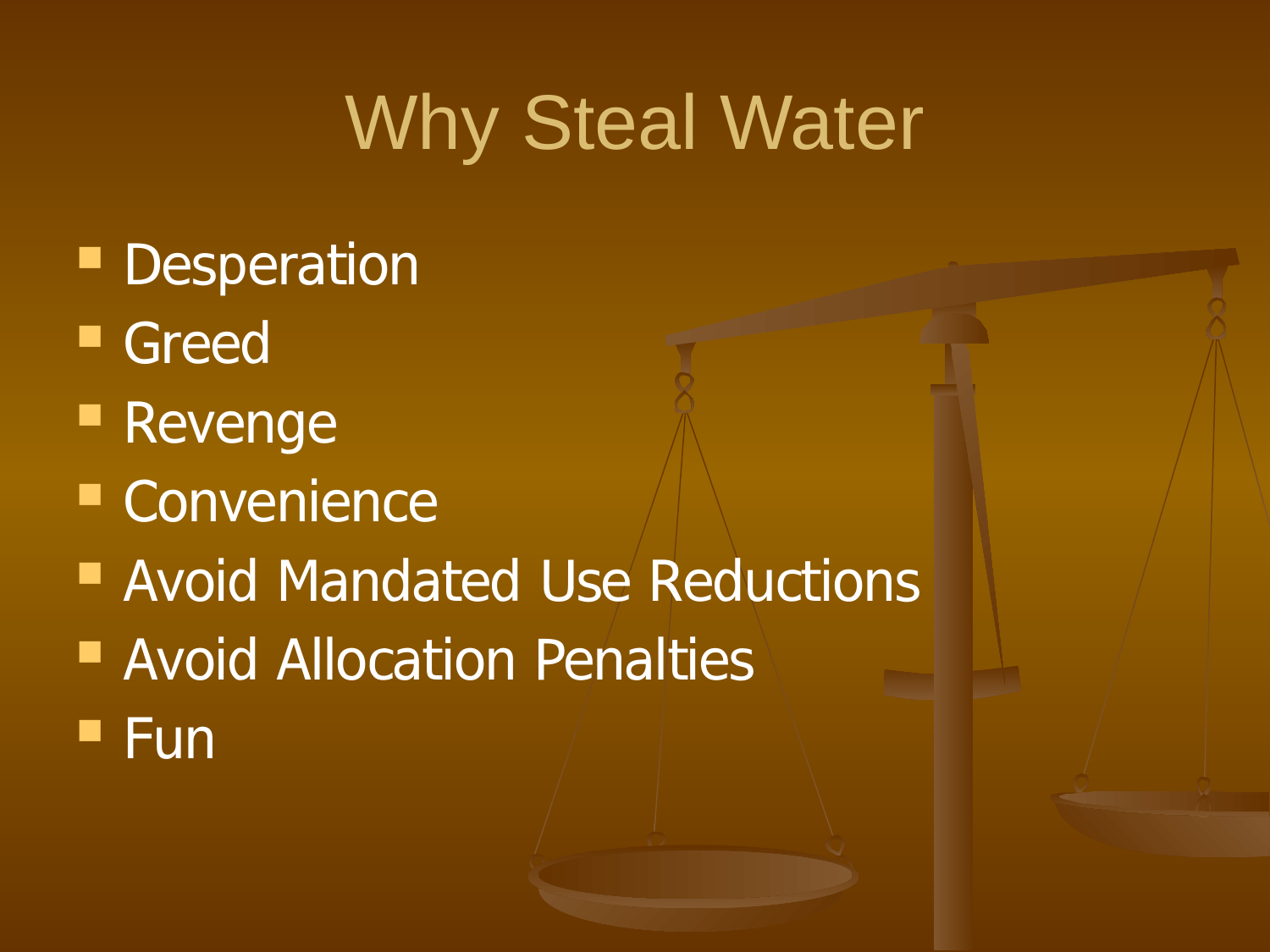

# Why Steal Water
Desperation
Greed
Revenge
Convenience
Avoid Mandated Use Reductions
Avoid Allocation Penalties
Fun